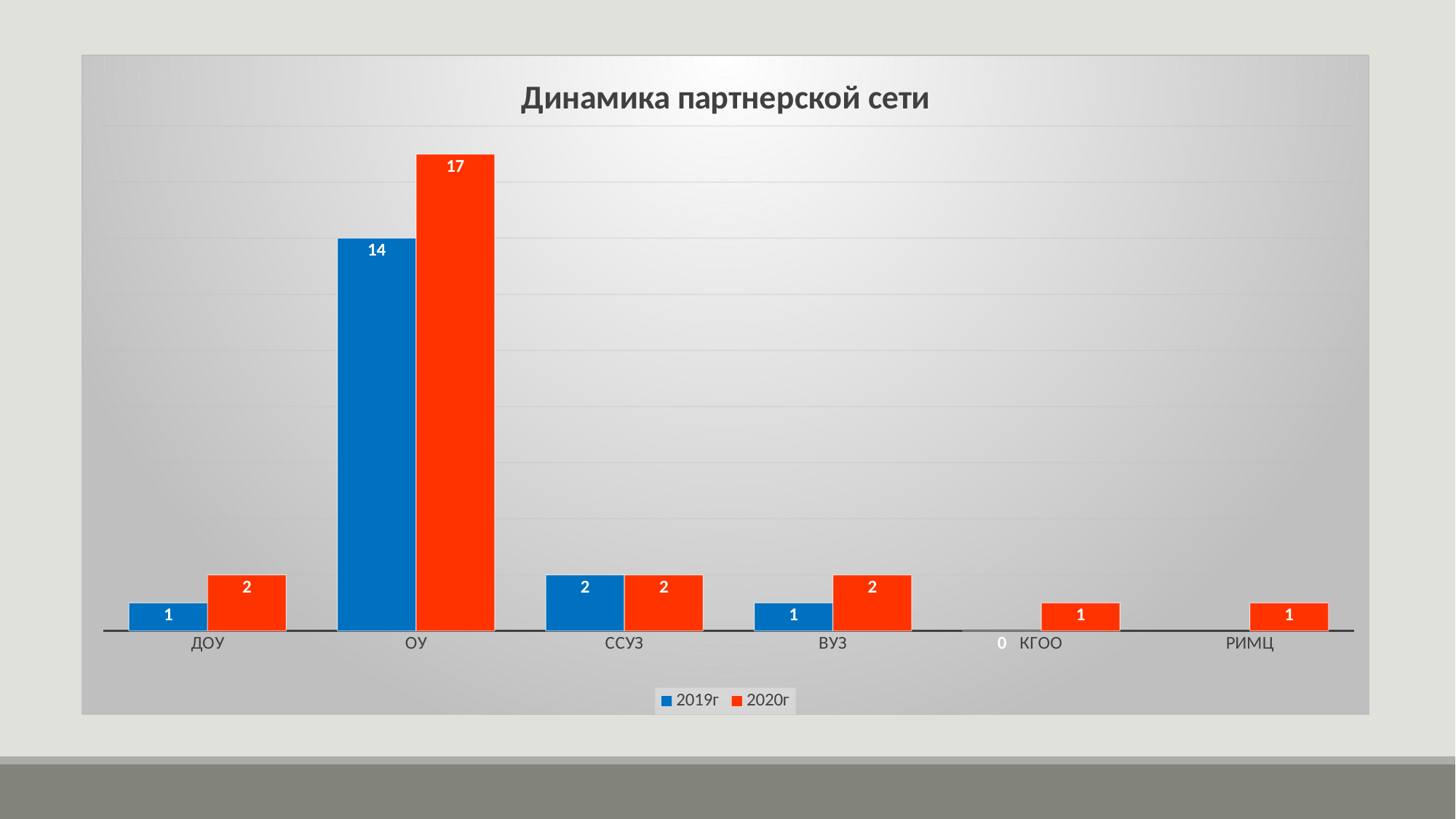

### Chart: Динамика партнерской сети

| Category | 2019г | 2020г |
|---|---|---|
| ДОУ | 1.0 | 2.0 |
| ОУ | 14.0 | 17.0 |
| ССУЗ | 2.0 | 2.0 |
| ВУЗ | 1.0 | 2.0 |
| КГОО | 0.0 | 1.0 |
| РИМЦ | None | 1.0 |